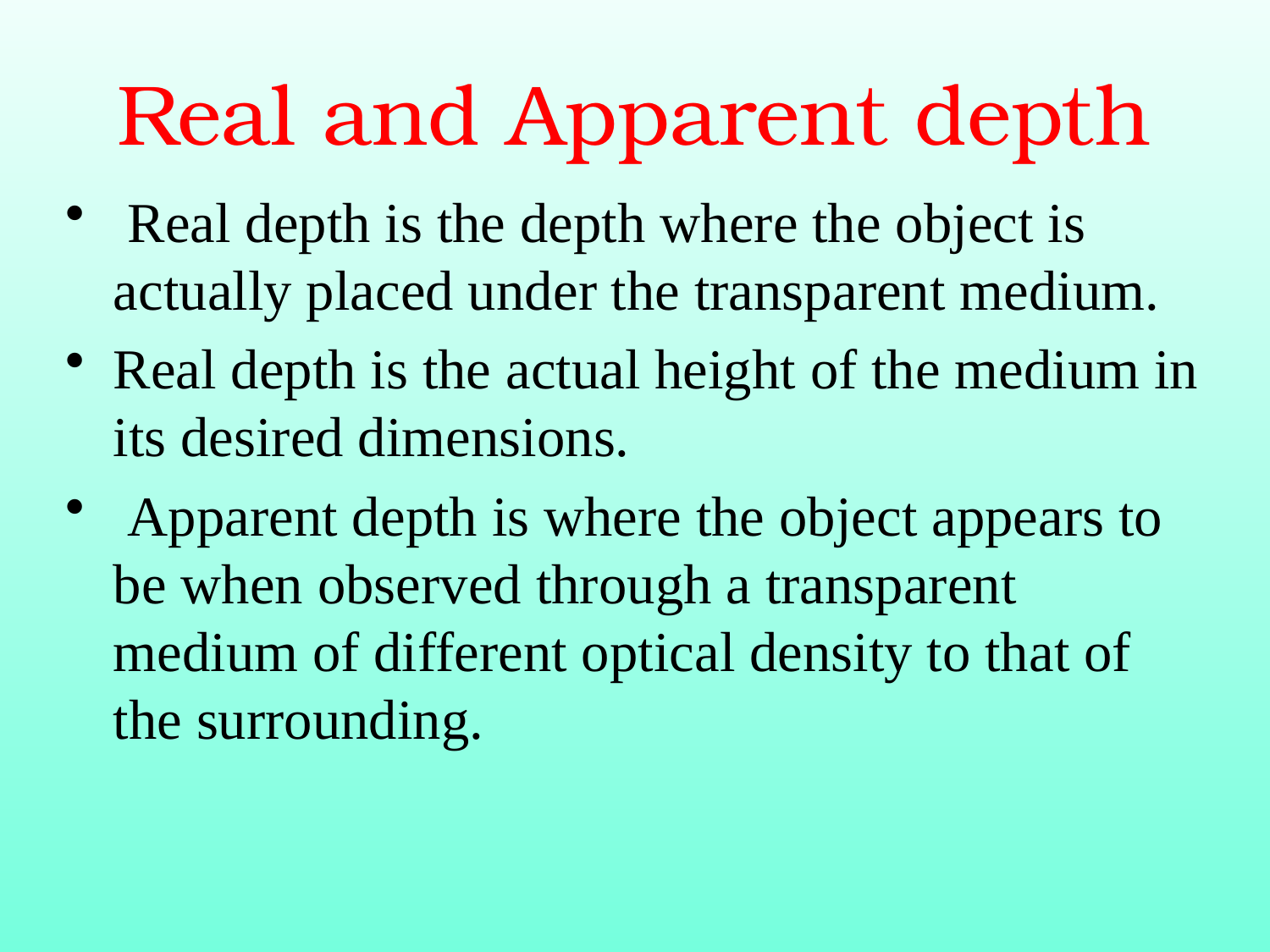

# Real and Apparent depth
 Real depth is the depth where the object is actually placed under the transparent medium.
Real depth is the actual height of the medium in its desired dimensions.
 Apparent depth is where the object appears to be when observed through a transparent medium of different optical density to that of the surrounding.